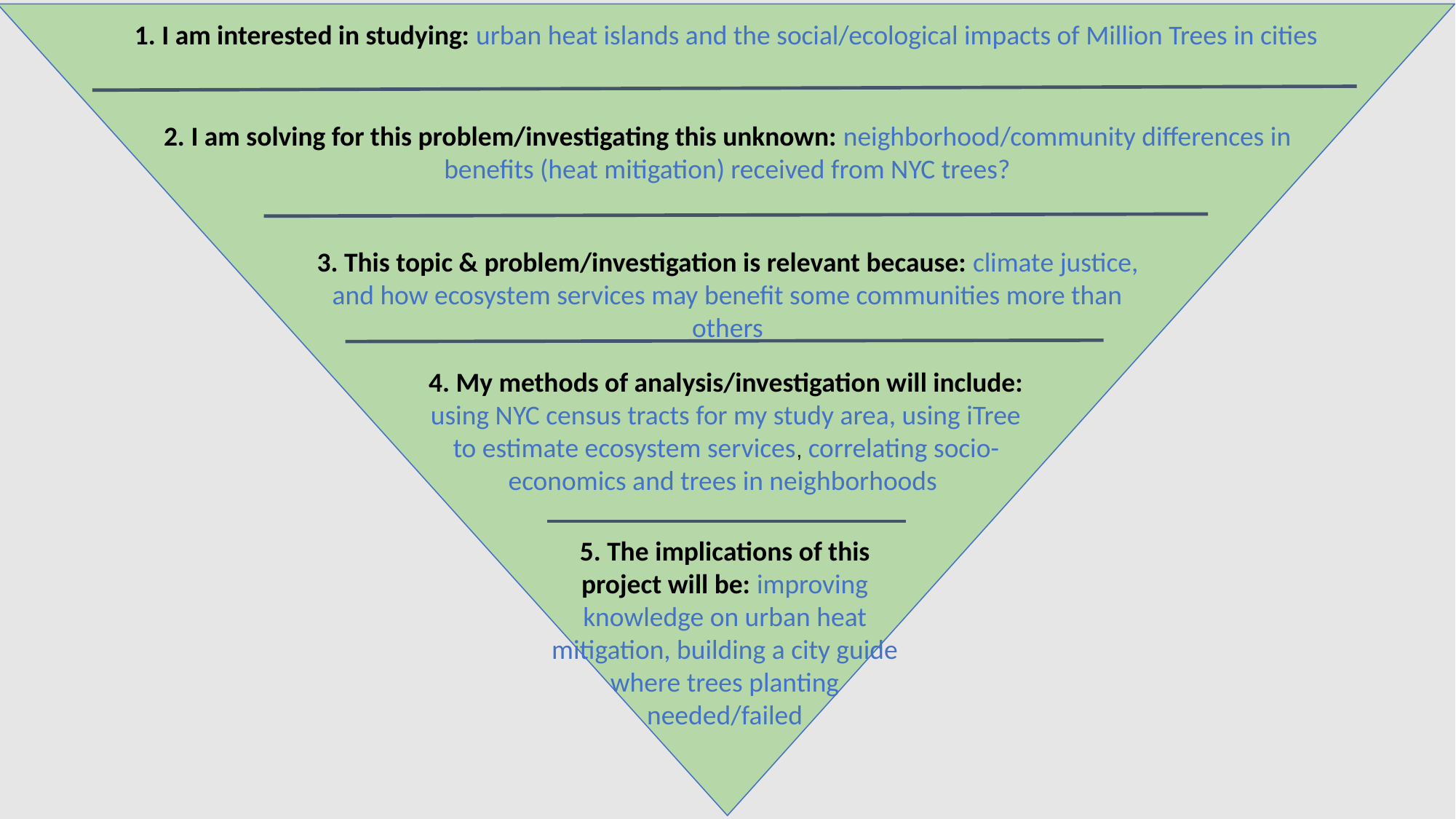

1. I am interested in studying: urban heat islands and the social/ecological impacts of Million Trees in cities

2. I am solving for this problem/investigating this unknown: neighborhood/community differences in benefits (heat mitigation) received from NYC trees?
3. This topic & problem/investigation is relevant because: climate justice, and how ecosystem services may benefit some communities more than others
4. My methods of analysis/investigation will include: using NYC census tracts for my study area, using iTree to estimate ecosystem services, correlating socio-economics and trees in neighborhoods
5. The implications of this project will be: improving knowledge on urban heat mitigation, building a city guide where trees planting needed/failed